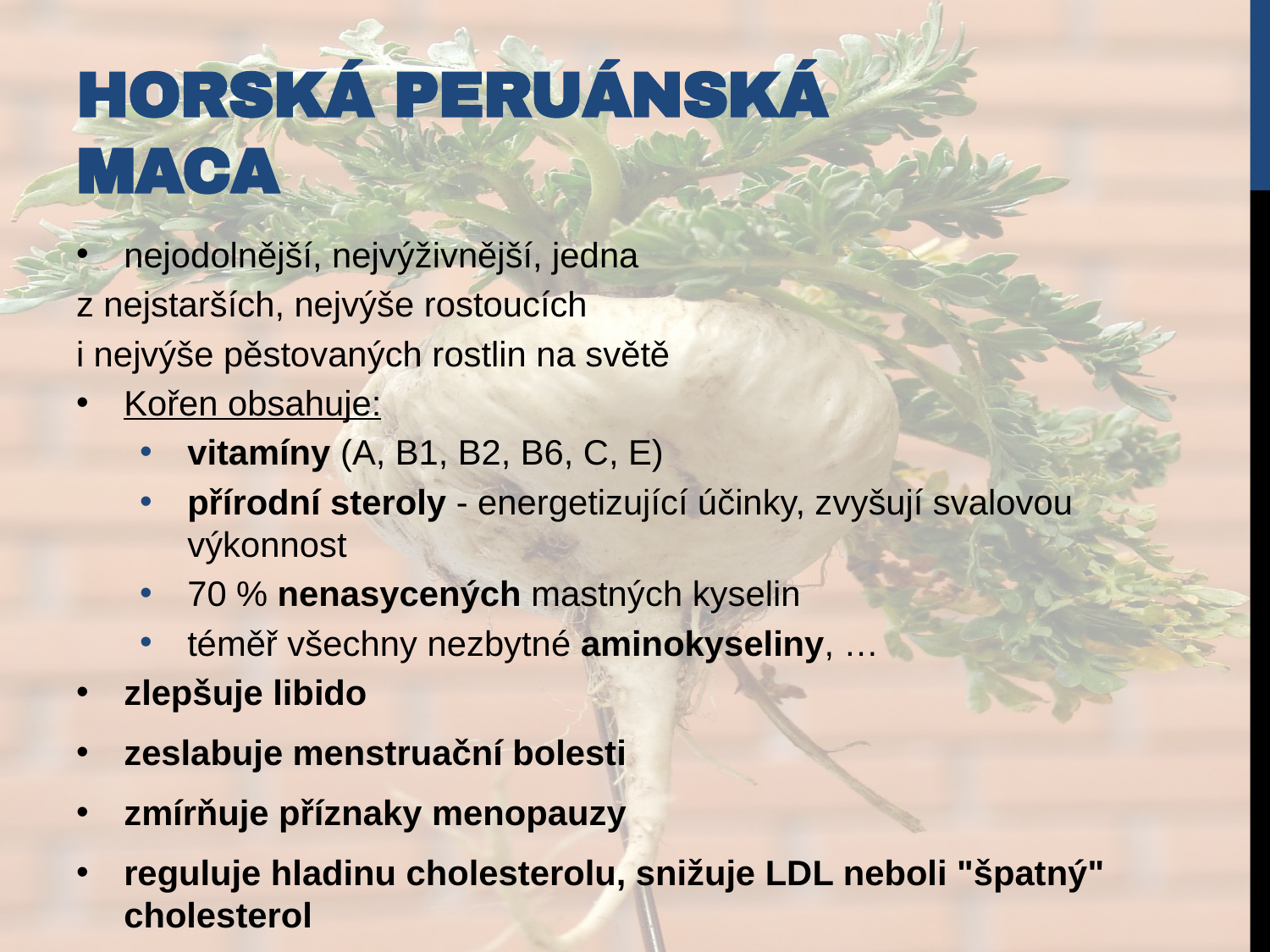

# HORSKÁ PERUÁNSKÁ MACA
nejodolnější, nejvýživnější, jedna
z nejstarších, nejvýše rostoucích
i nejvýše pěstovaných rostlin na světě
Kořen obsahuje:
vitamíny (A, B1, B2, B6, C, E)
přírodní steroly - energetizující účinky, zvyšují svalovou výkonnost
70 % nenasycených mastných kyselin
téměř všechny nezbytné aminokyseliny, …
zlepšuje libido
zeslabuje menstruační bolesti
zmírňuje příznaky menopauzy
reguluje hladinu cholesterolu, snižuje LDL neboli "špatný" cholesterol